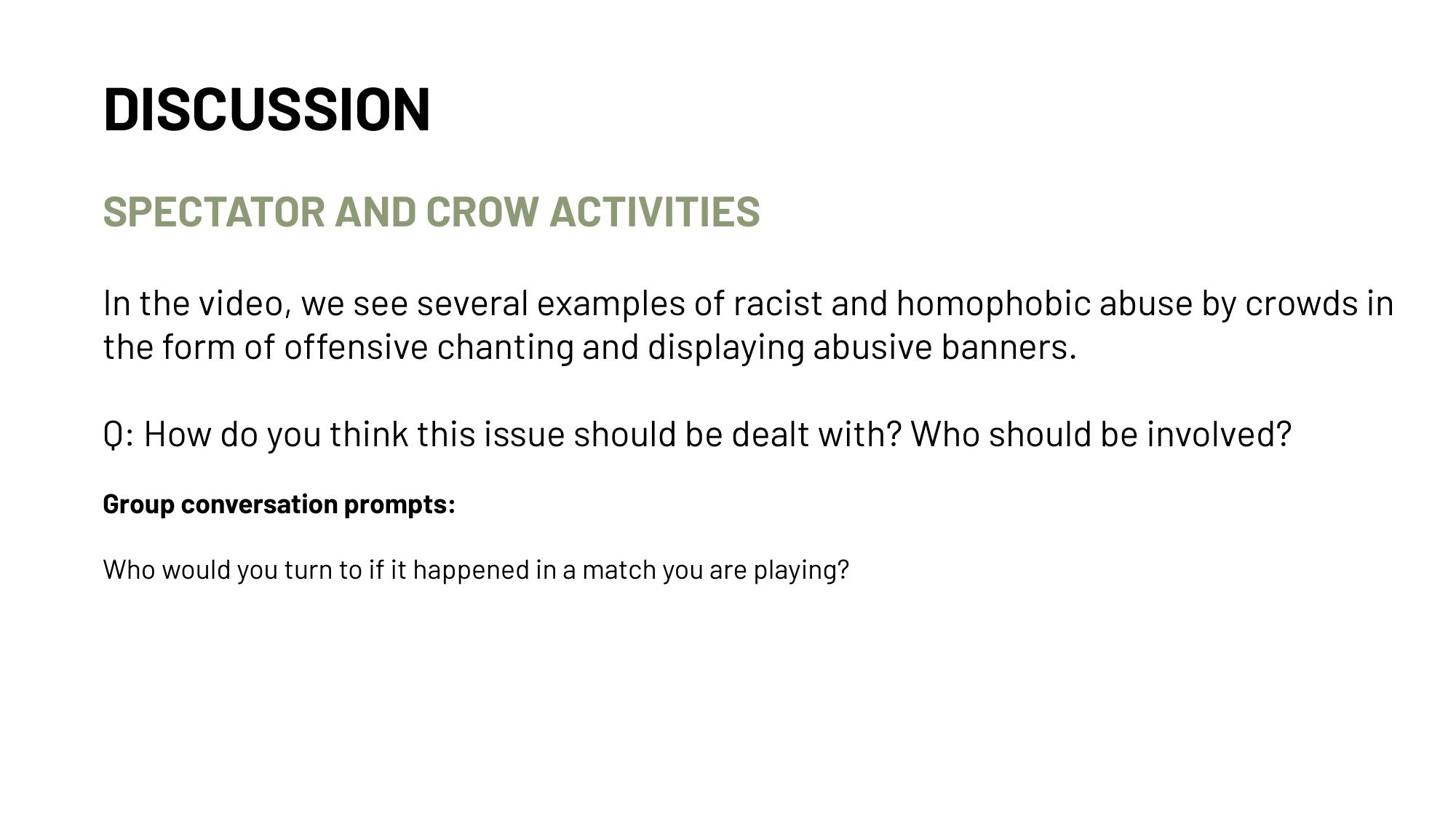

DISCUSSION
SPECTATOR AND CROW ACTIVITIES

In the video, we see several examples of racist and homophobic abuse by crowds in the form of offensive chanting and displaying abusive banners.

Q: How do you think this issue should be dealt with? Who should be involved?

Group conversation prompts:

Who would you turn to if it happened in a match you are playing?